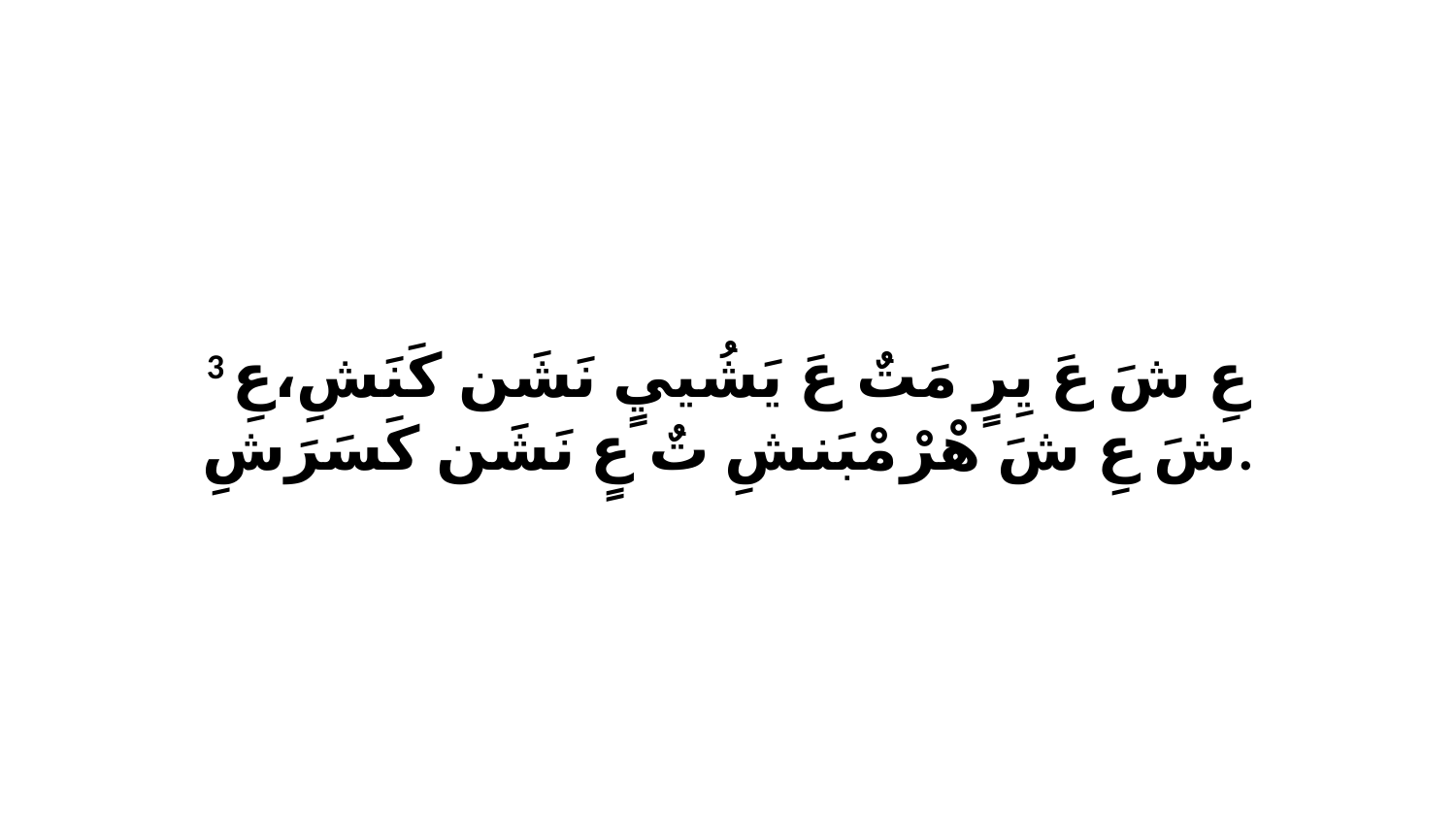

3 عِ شَ عَ يِرٍ مَتٌ عَ يَشُييٍ نَشَن كَنَشِ،عِ شَ عِ شَ هْرْ مْبَنشِ تٌ عٍ نَشَن كَسَرَشِ.